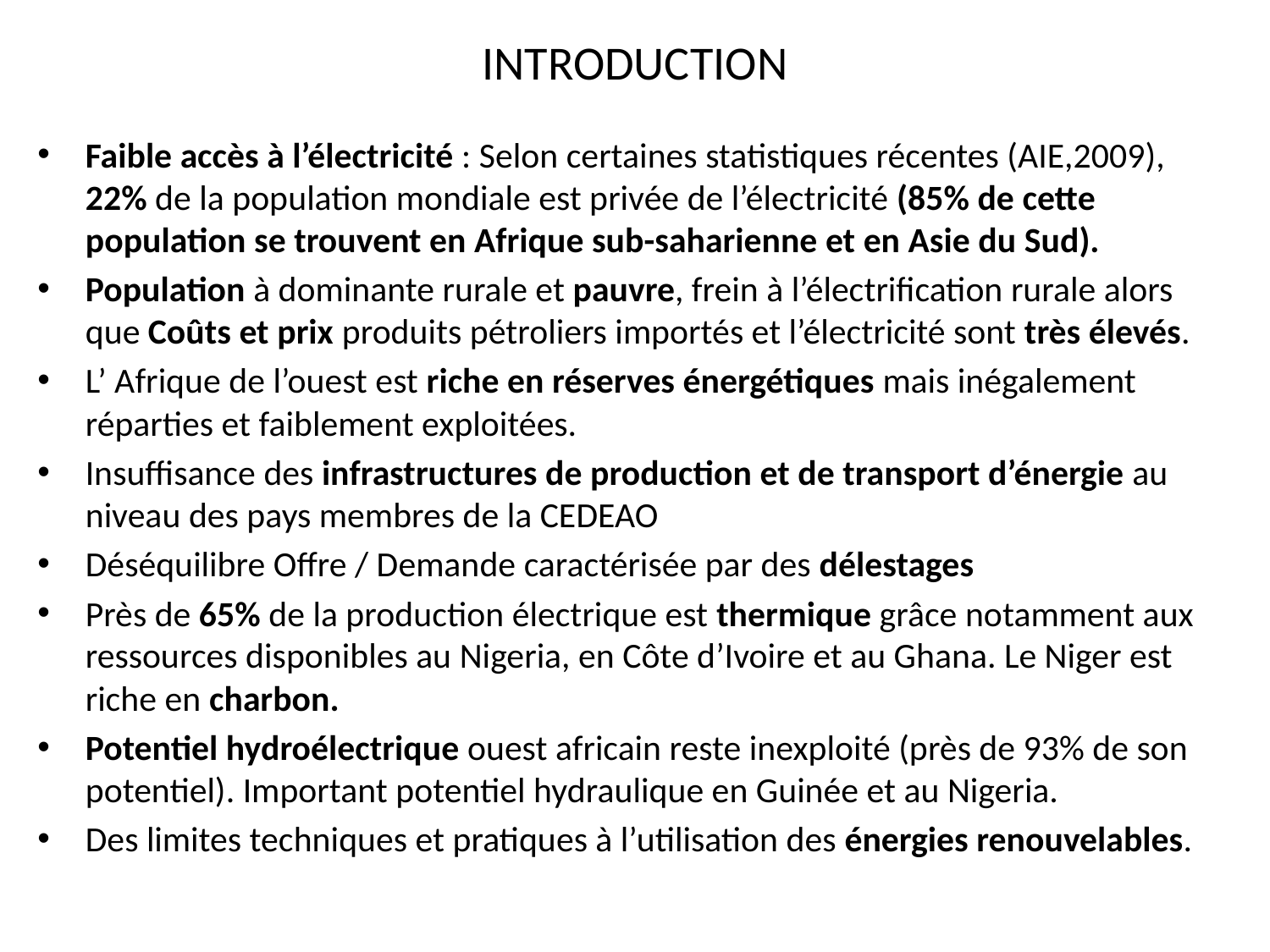

# INTRODUCTION
Faible accès à l’électricité : Selon certaines statistiques récentes (AIE,2009), 22% de la population mondiale est privée de l’électricité (85% de cette population se trouvent en Afrique sub-saharienne et en Asie du Sud).
Population à dominante rurale et pauvre, frein à l’électrification rurale alors que Coûts et prix produits pétroliers importés et l’électricité sont très élevés.
L’ Afrique de l’ouest est riche en réserves énergétiques mais inégalement réparties et faiblement exploitées.
Insuffisance des infrastructures de production et de transport d’énergie au niveau des pays membres de la CEDEAO
Déséquilibre Offre / Demande caractérisée par des délestages
Près de 65% de la production électrique est thermique grâce notamment aux ressources disponibles au Nigeria, en Côte d’Ivoire et au Ghana. Le Niger est riche en charbon.
Potentiel hydroélectrique ouest africain reste inexploité (près de 93% de son potentiel). Important potentiel hydraulique en Guinée et au Nigeria.
Des limites techniques et pratiques à l’utilisation des énergies renouvelables.